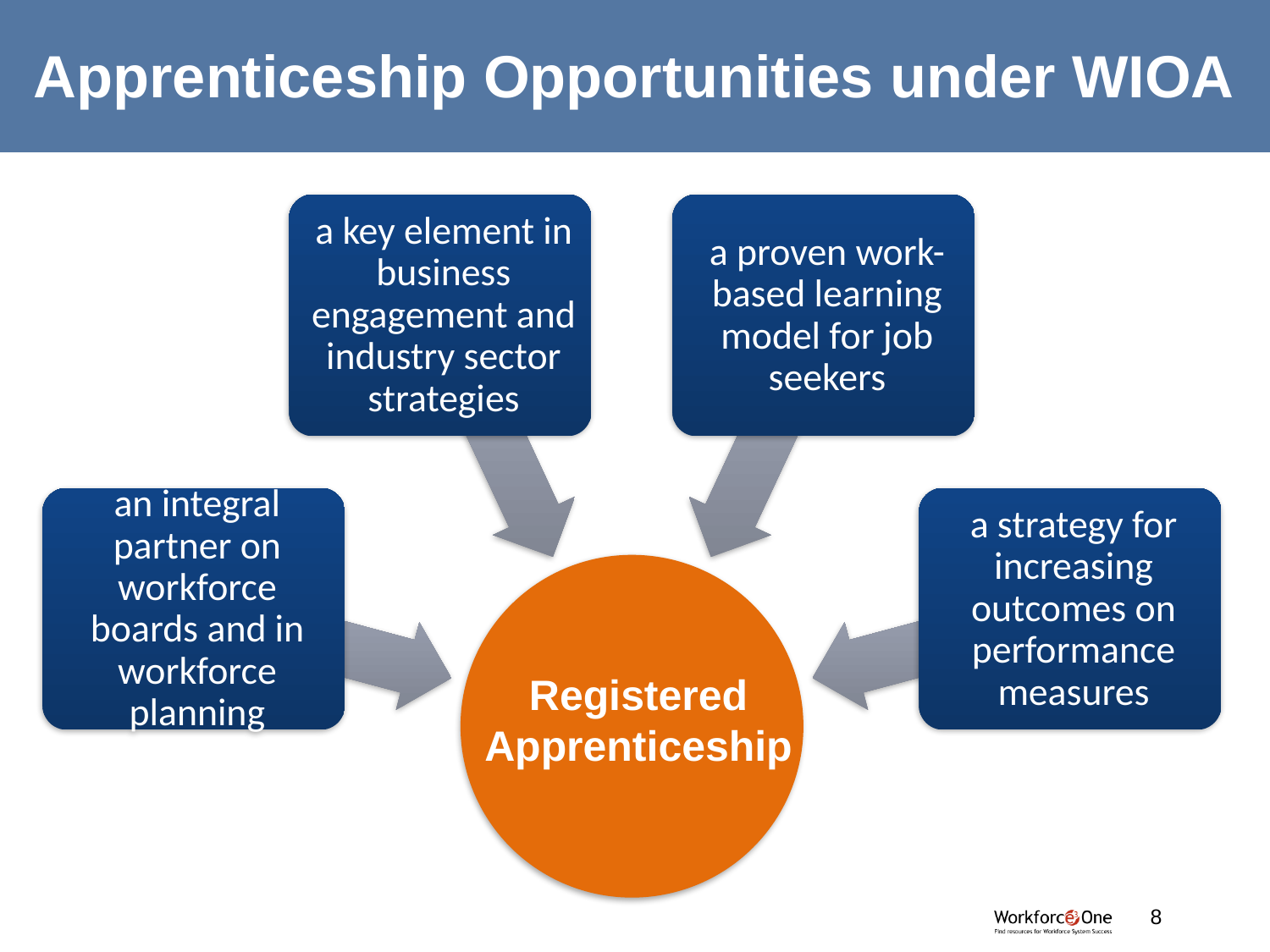

# Apprenticeship Opportunities under WIOA

an integral partner on workforce boards and in workforce planning
a key element in business engagement and industry sector strategies
a proven work-based learning model for job seekers
a strategy for increasing outcomes on performance measures
Registered
Apprenticeship
#
8